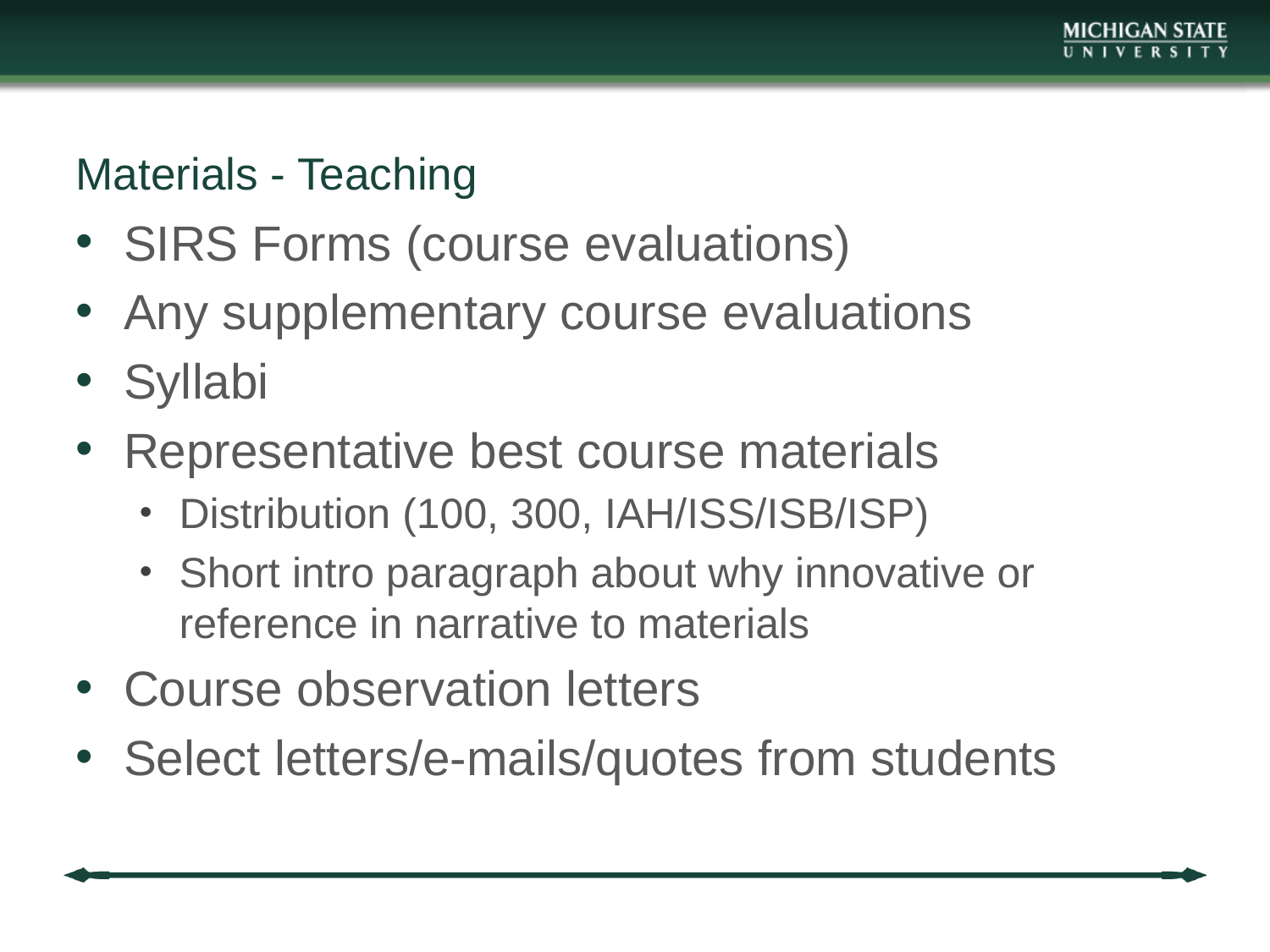

# Materials - Teaching
SIRS Forms (course evaluations)
Any supplementary course evaluations
Syllabi
Representative best course materials
Distribution (100, 300, IAH/ISS/ISB/ISP)
Short intro paragraph about why innovative or reference in narrative to materials
Course observation letters
Select letters/e-mails/quotes from students